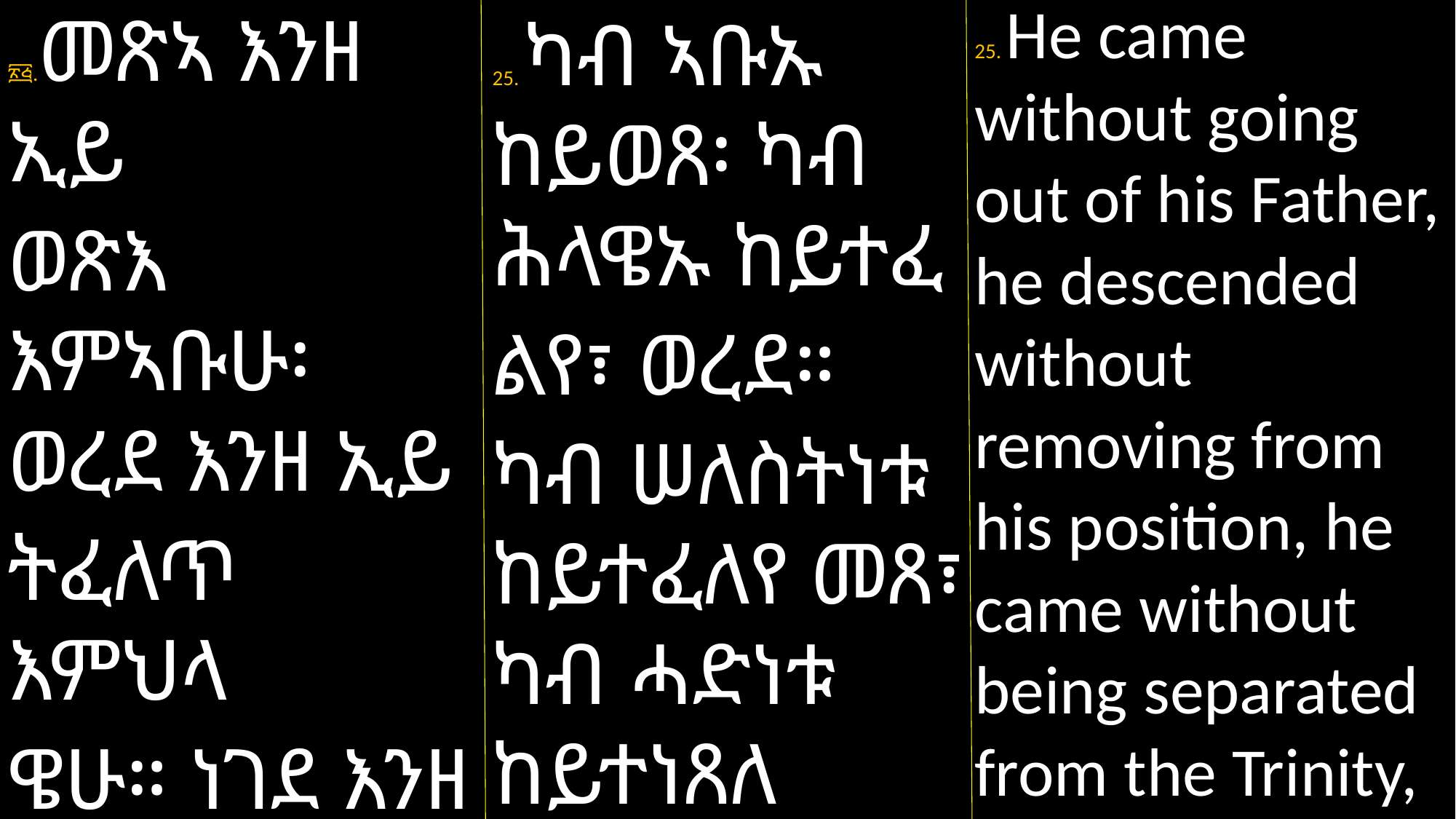

25. He came without going out of his Father, he descended without removing from his position, he came without being separated from the Trinity,
፳፭.መጽኣ እንዘ ኢይ
ወጽእ እምኣቡሁ፡ ወረደ እንዘ ኢይ
ትፈለጥ እምህላ
ዌሁ። ነገደ እንዘ ኢይትበኣድ እምሥላሴሁ ፡
25. ካብ ኣቡኡ ከይወጸ፡ ካብ ሕላዌኡ ከይተፈ
ልየ፣ ወረደ።
ካብ ሠለስትነቱ ከይተፈለየ መጸ፣ ካብ ሓድነቱ ከይተነጸለ ወረደ፣